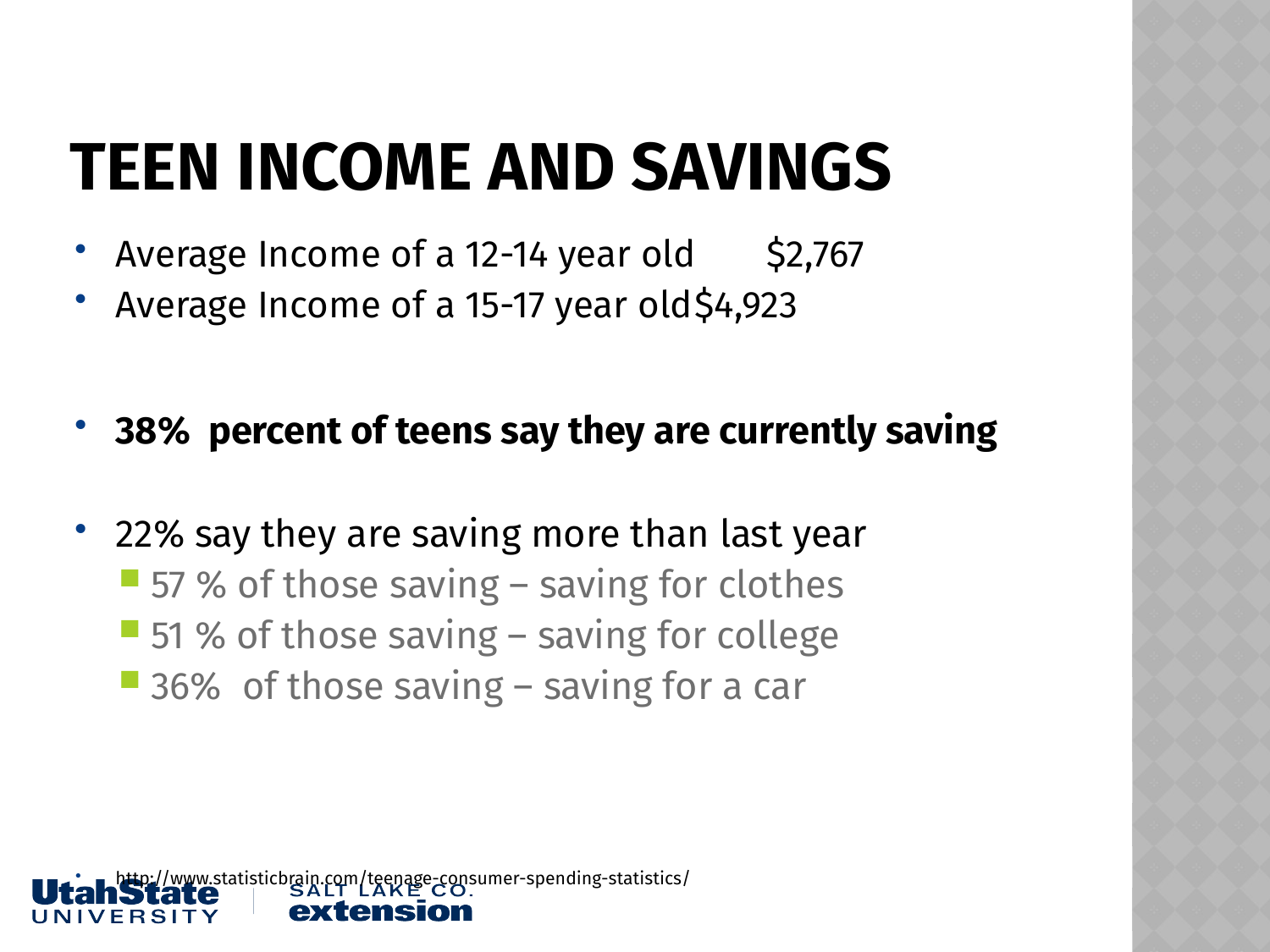

# Teen Income and Savings
Average Income of a 12-14 year old	$2,767
Average Income of a 15-17 year old	$4,923

38%  percent of teens say they are currently saving

22% say they are saving more than last year
57 % of those saving – saving for clothes
51 % of those saving – saving for college
36%  of those saving – saving for a car

http://www.statisticbrain.com/teenage-consumer-spending-statistics/